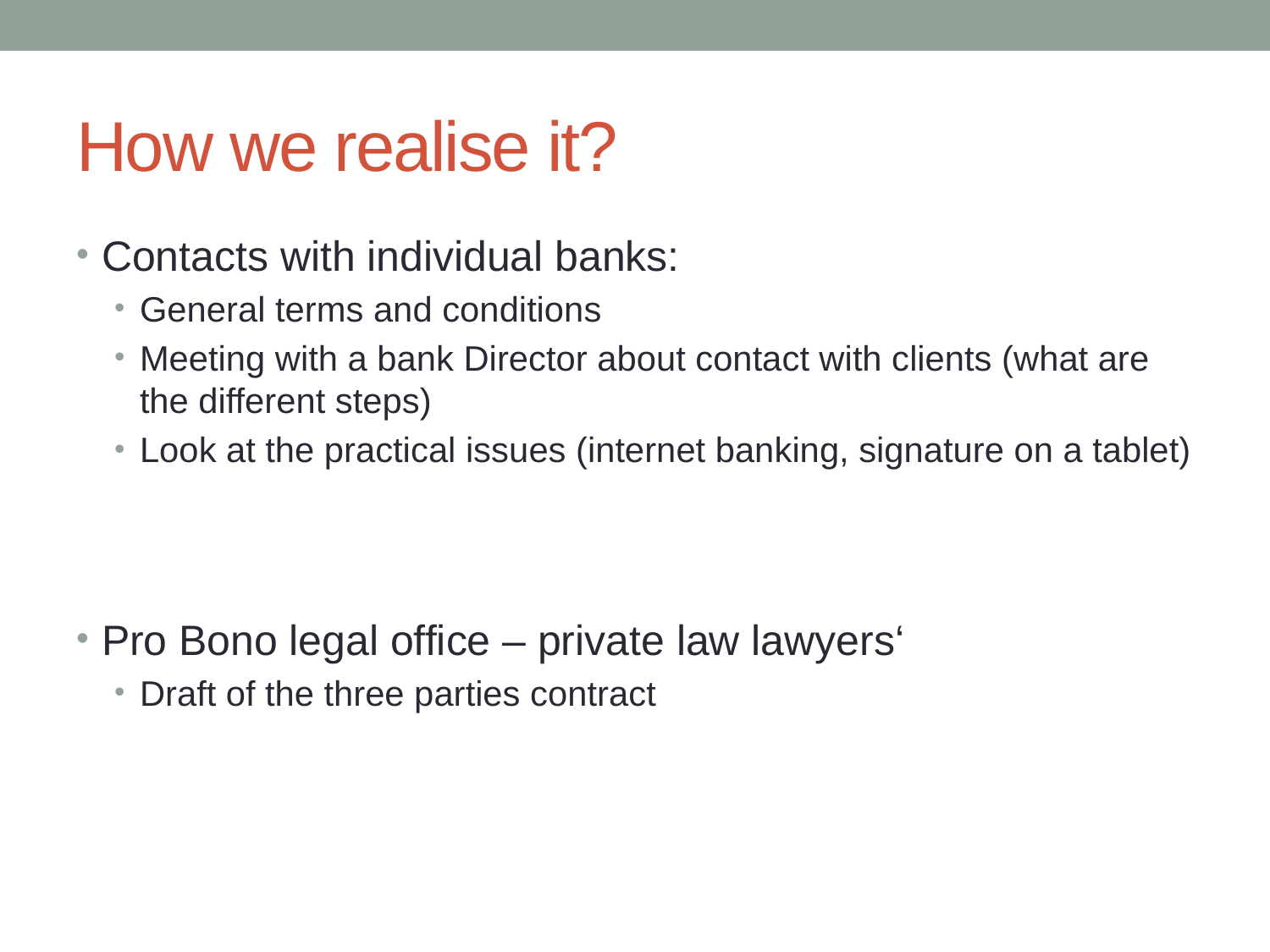

# How we realise it?
Contacts with individual banks:
General terms and conditions
Meeting with a bank Director about contact with clients (what are the different steps)
Look at the practical issues (internet banking, signature on a tablet)

Pro Bono legal office – private law lawyers‘
Draft of the three parties contract